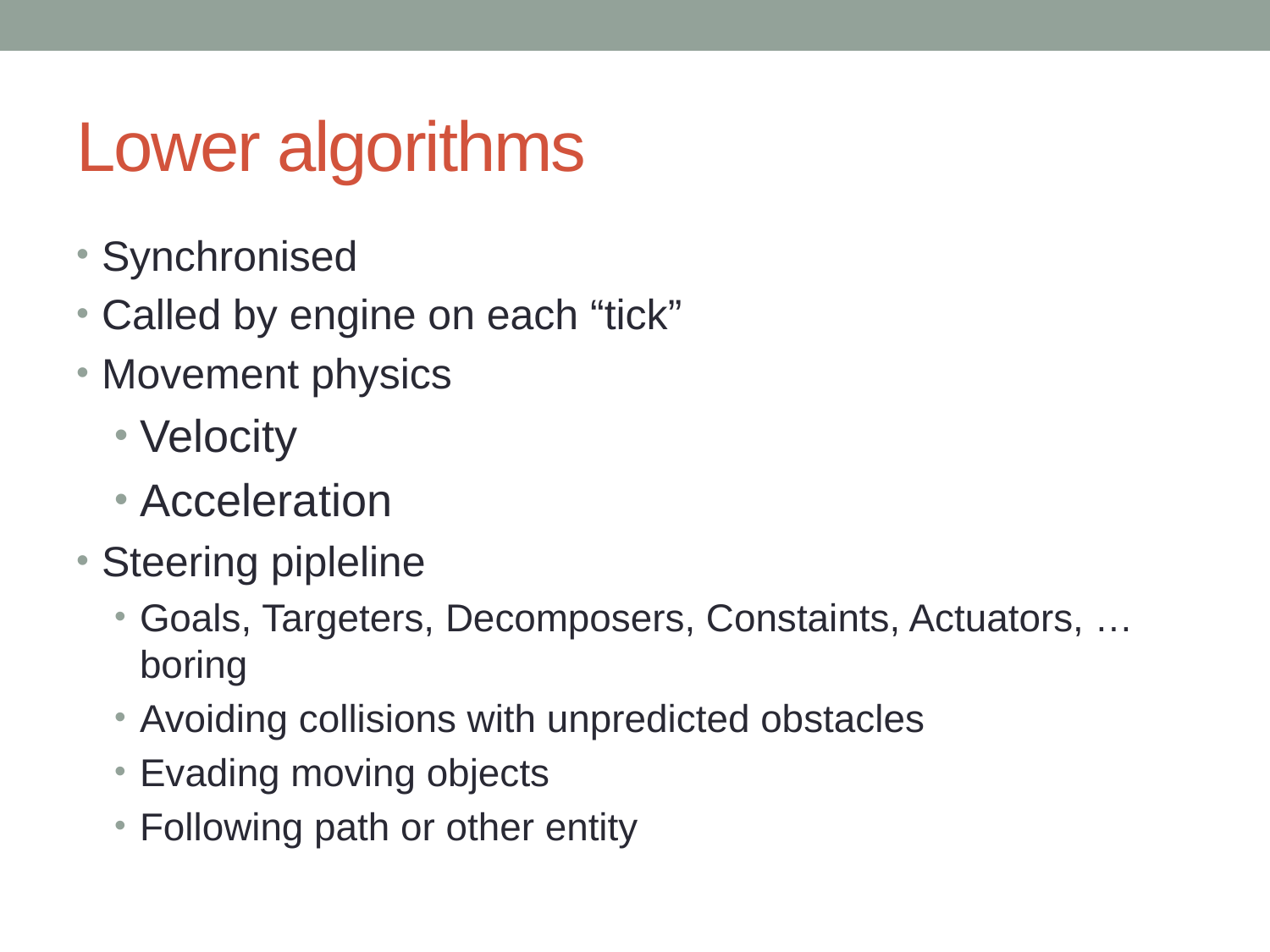

# Lower algorithms
Synchronised
Called by engine on each “tick”
Movement physics
Velocity
Acceleration
Steering pipleline
Goals, Targeters, Decomposers, Constaints, Actuators, …boring
Avoiding collisions with unpredicted obstacles
Evading moving objects
Following path or other entity